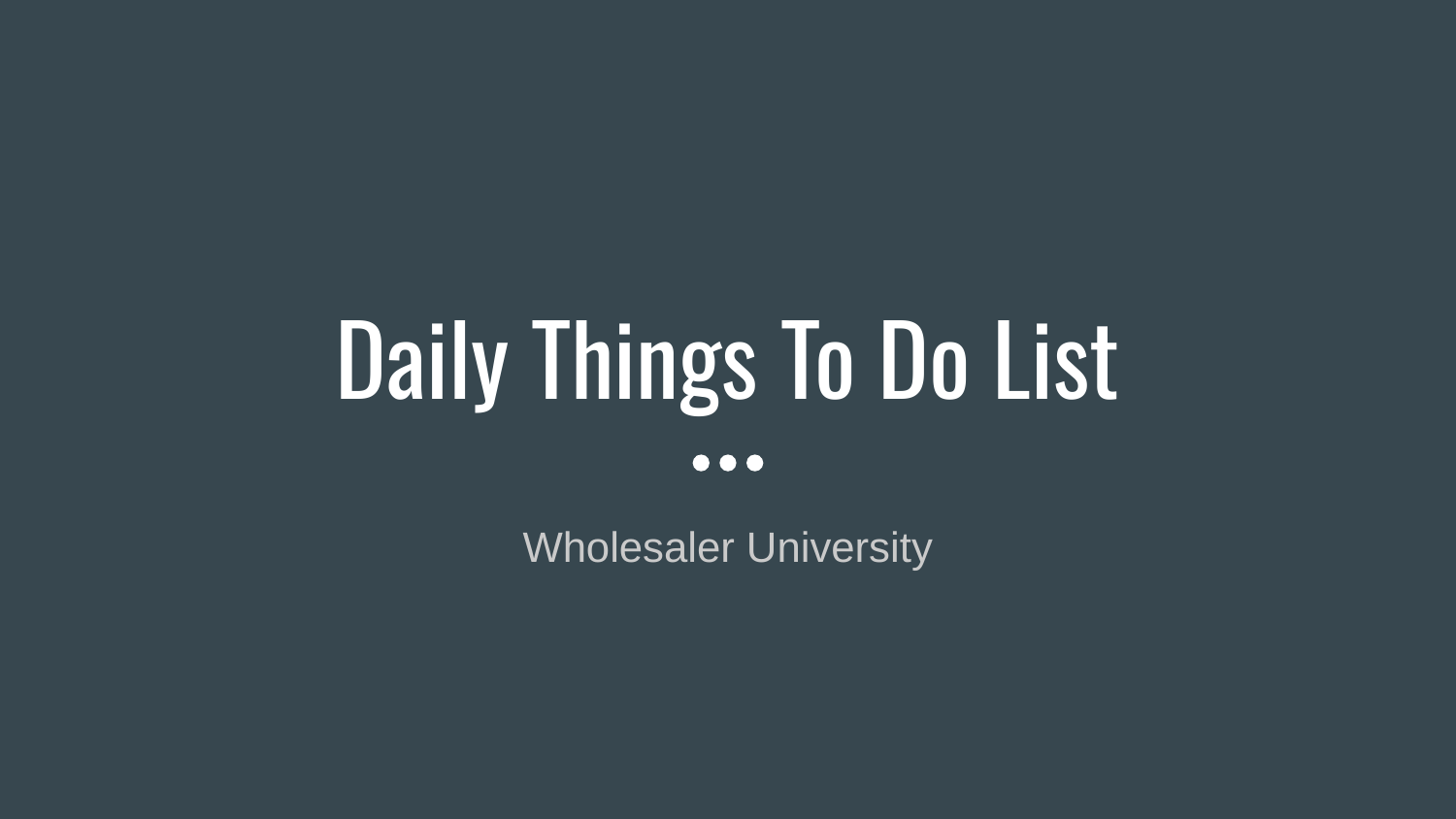

# Daily Things To Do List
Wholesaler University